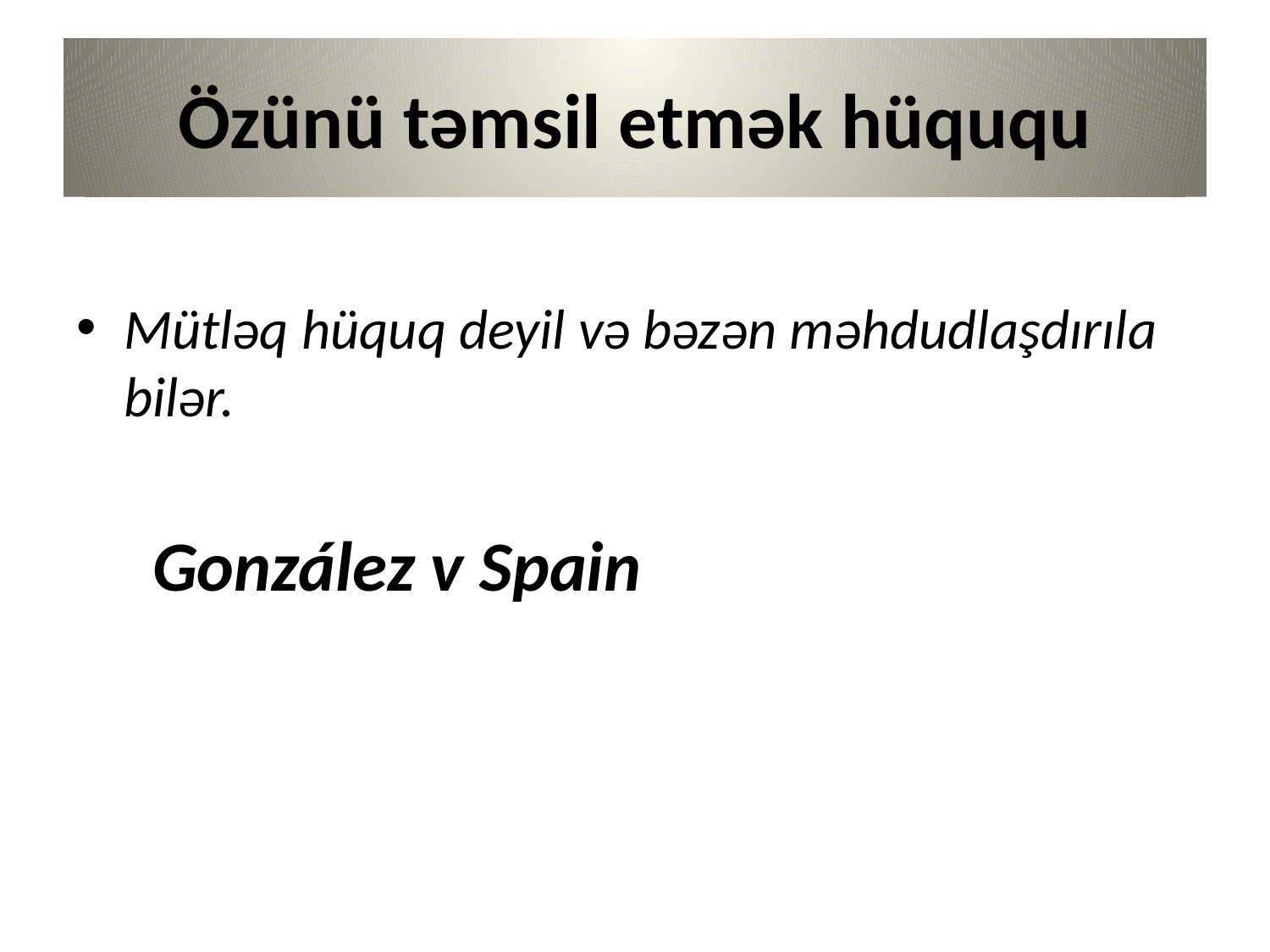

# Özünü təmsil etmək hüququ
Mütləq hüquq deyil və bəzən məhdudlaşdırıla bilər.

      González v Spain